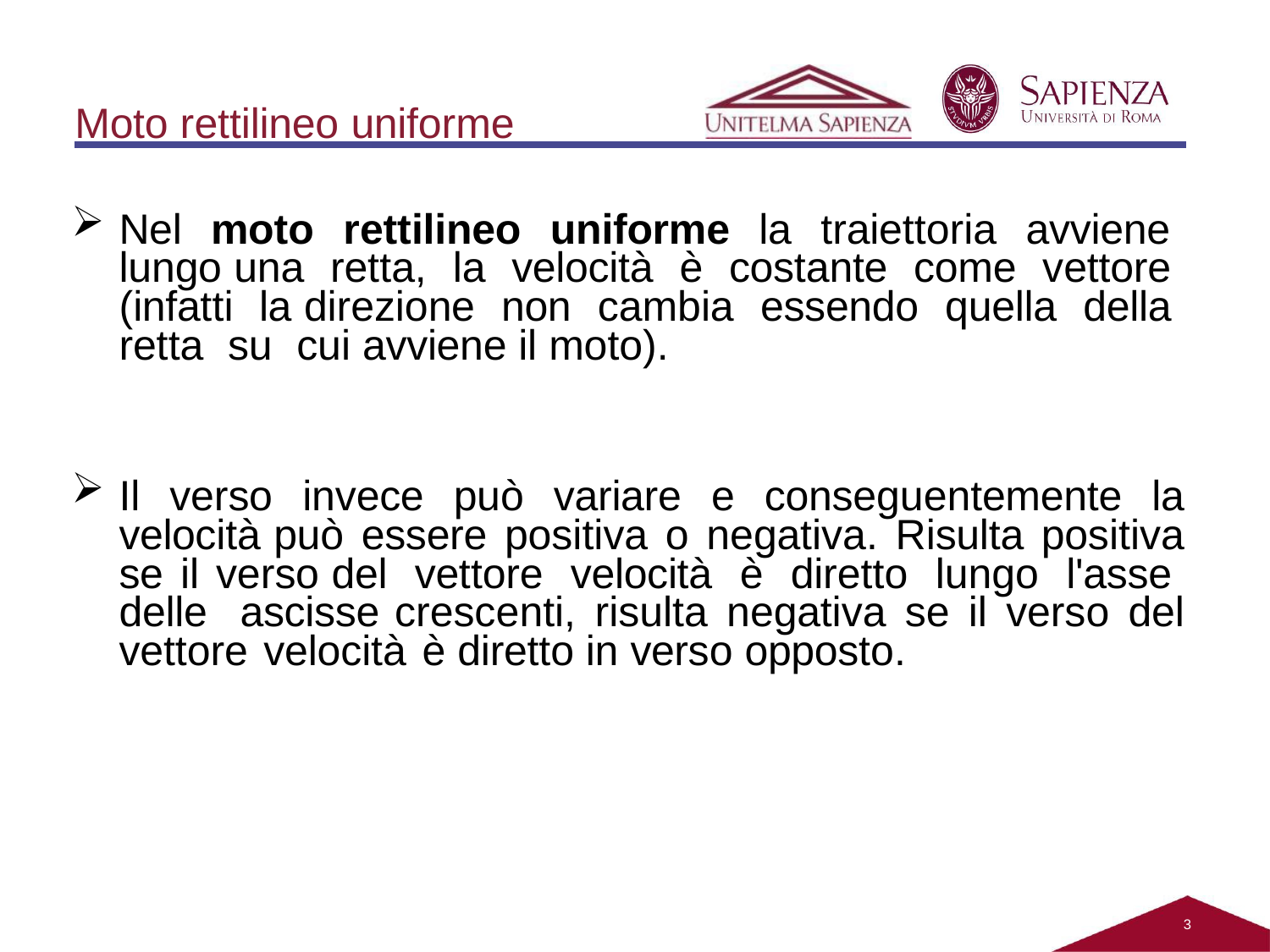

Moto rettilineo uniforme

Nel  moto  rettilineo  uniforme  la  traiettoria  avviene  lungo una  retta,  la  velocità  è  costante  come  vettore  (infatti  la direzione  non  cambia  essendo  quella  della  retta  su  cui avviene il moto).

Il verso invece può variare e conseguentemente la velocità può essere positiva o negativa. Risulta positiva se il verso del  vettore  velocità  è  diretto  lungo  l'asse  delle  ascisse crescenti, risulta negativa se il verso del vettore velocità è diretto in verso opposto.
3